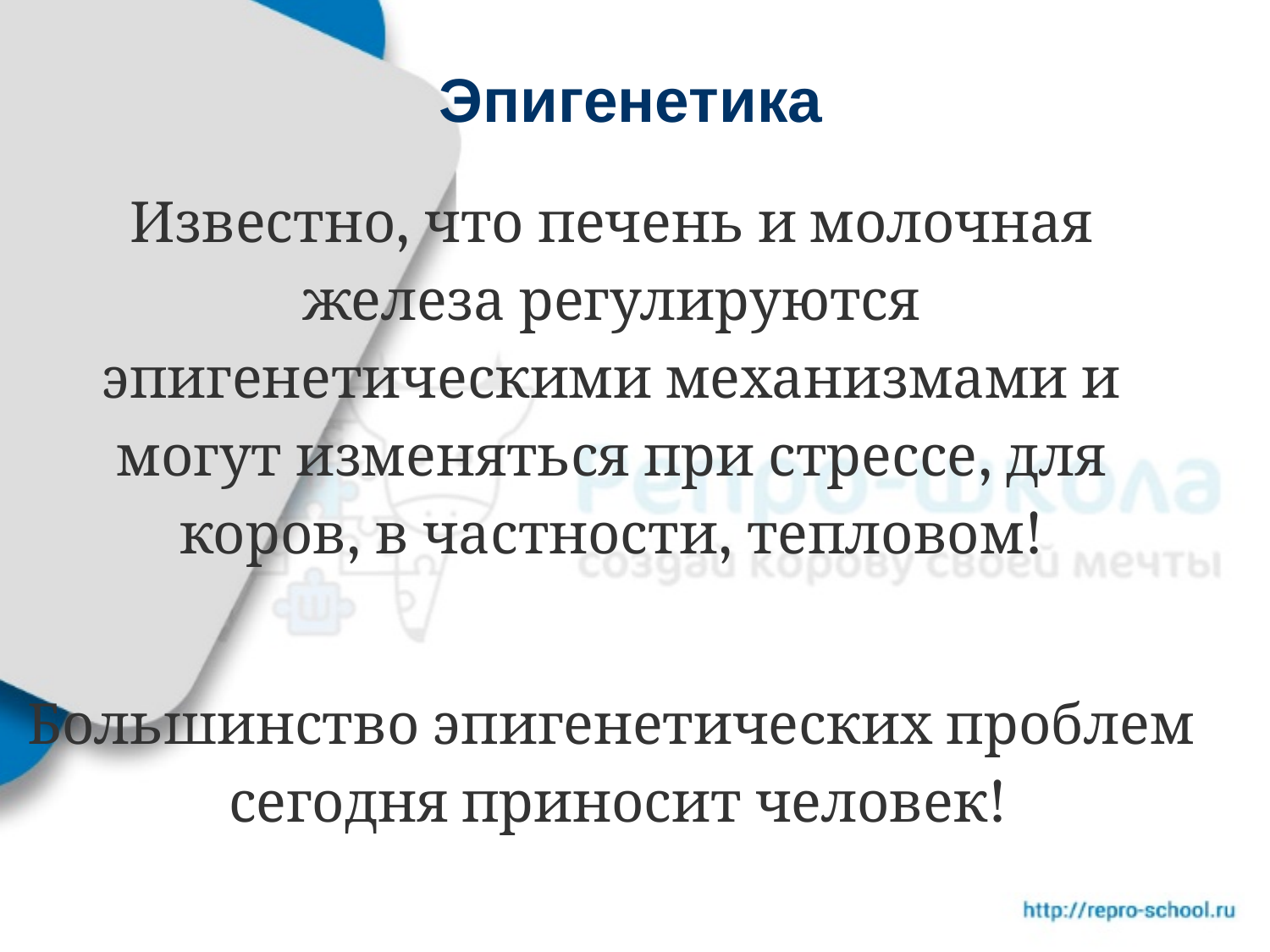

Эпигенетика
Известно, что печень и молочная железа регулируются эпигенетическими механизмами и могут изменяться при стрессе, для коров, в частности, тепловом!

Большинство эпигенетических проблем  сегодня приносит человек!